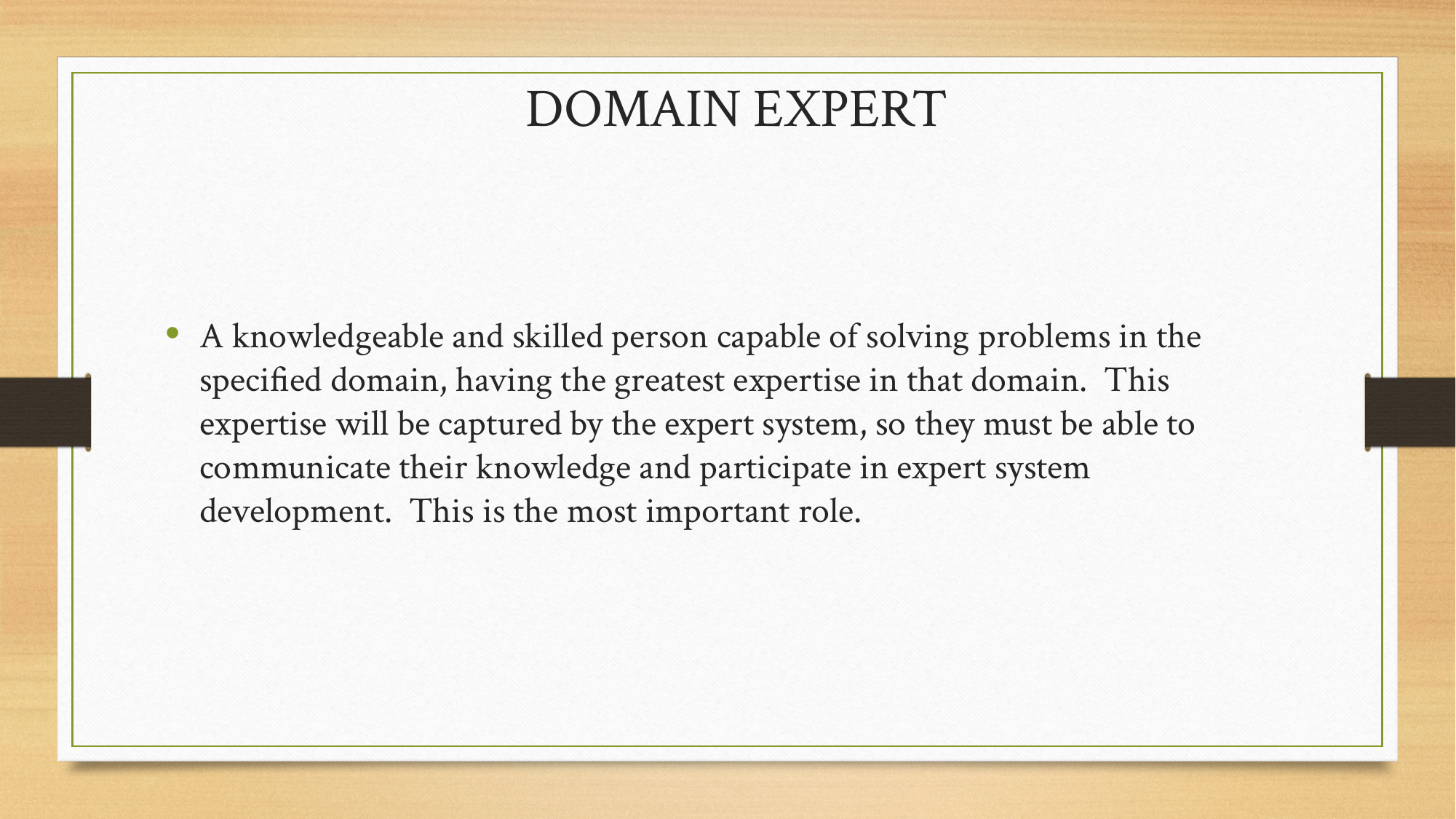

A knowledgeable and skilled person capable of solving problems in the specified domain, having the greatest expertise in that domain.  This expertise will be captured by the expert system, so they must be able to communicate their knowledge and participate in expert system development.  This is the most important role.
Domain Expert